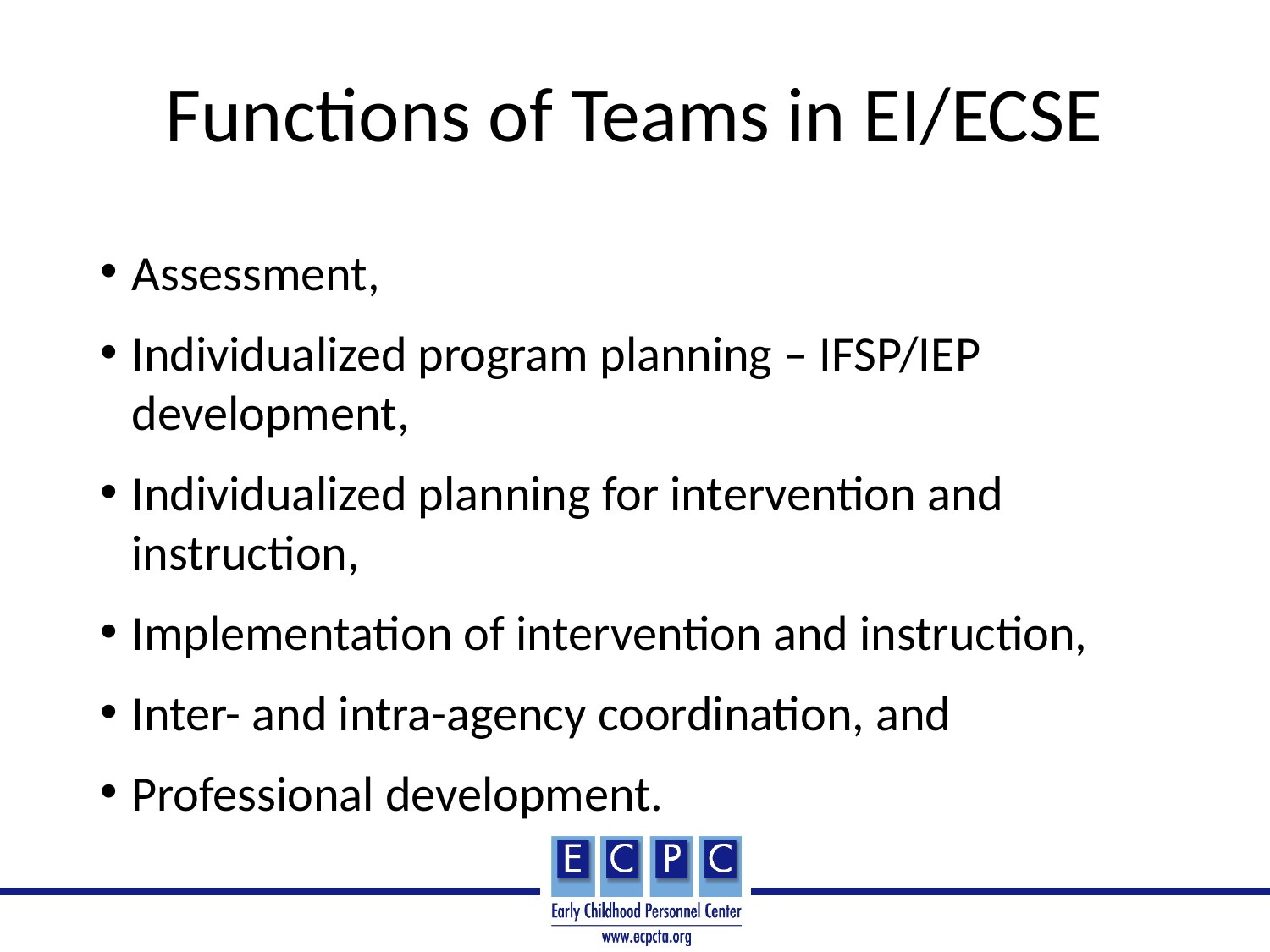

# Functions of Teams in EI/ECSE
Assessment,
Individualized program planning – IFSP/IEP development,
Individualized planning for intervention and instruction,
Implementation of intervention and instruction,
Inter- and intra-agency coordination, and
Professional development.